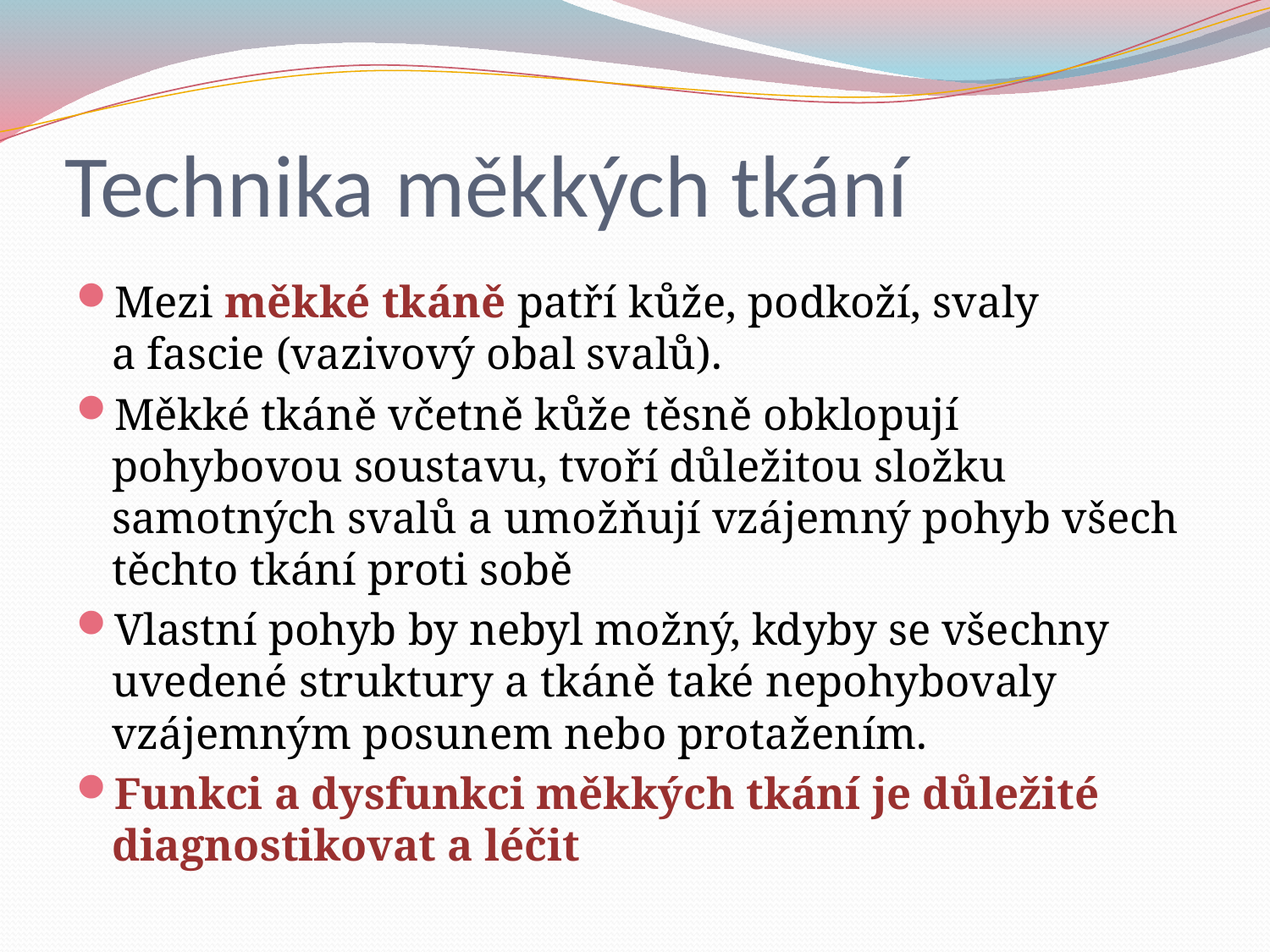

# Technika měkkých tkání
Mezi měkké tkáně patří kůže, podkoží, svaly a fascie (vazivový obal svalů).
Měkké tkáně včetně kůže těsně obklopují pohybovou soustavu, tvoří důležitou složku samotných svalů a umožňují vzájemný pohyb všech těchto tkání proti sobě
Vlastní pohyb by nebyl možný, kdyby se všechny uvedené struktury a tkáně také nepohybovaly vzájemným posunem nebo protažením.
Funkci a dysfunkci měkkých tkání je důležité diagnostikovat a léčit